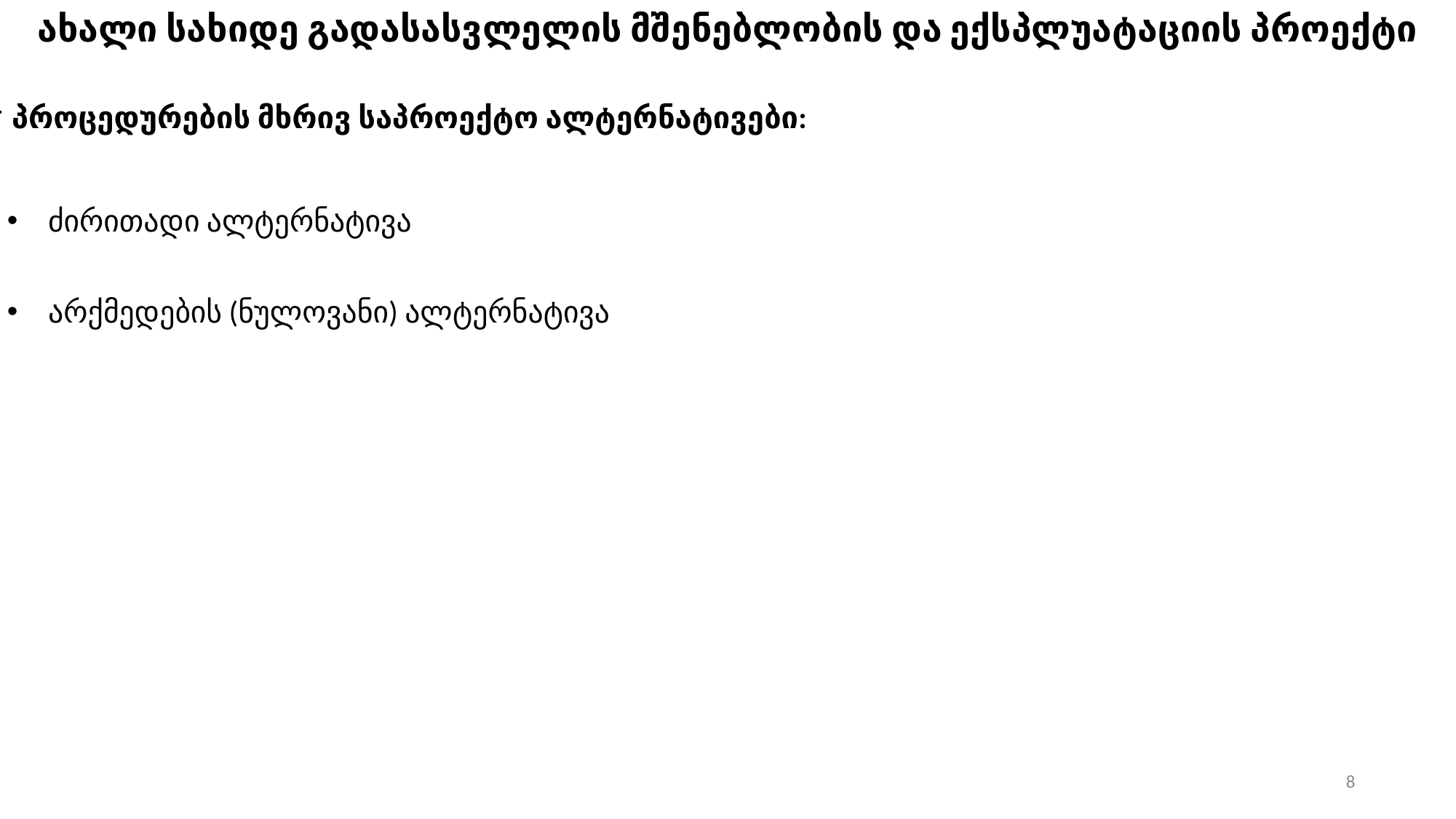

ახალი სახიდე გადასასვლელის მშენებლობის და ექსპლუატაციის პროექტი
პროცედურების მხრივ საპროექტო ალტერნატივები:

ძირითადი ალტერნატივა

არქმედების (ნულოვანი) ალტერნატივა

არსებული ხიდის ადგილმდებარეობის (იისფერი) და ახალი ხიდის ადგილმდებარეობის (წითელი) აერო ფოტოსურათი
8